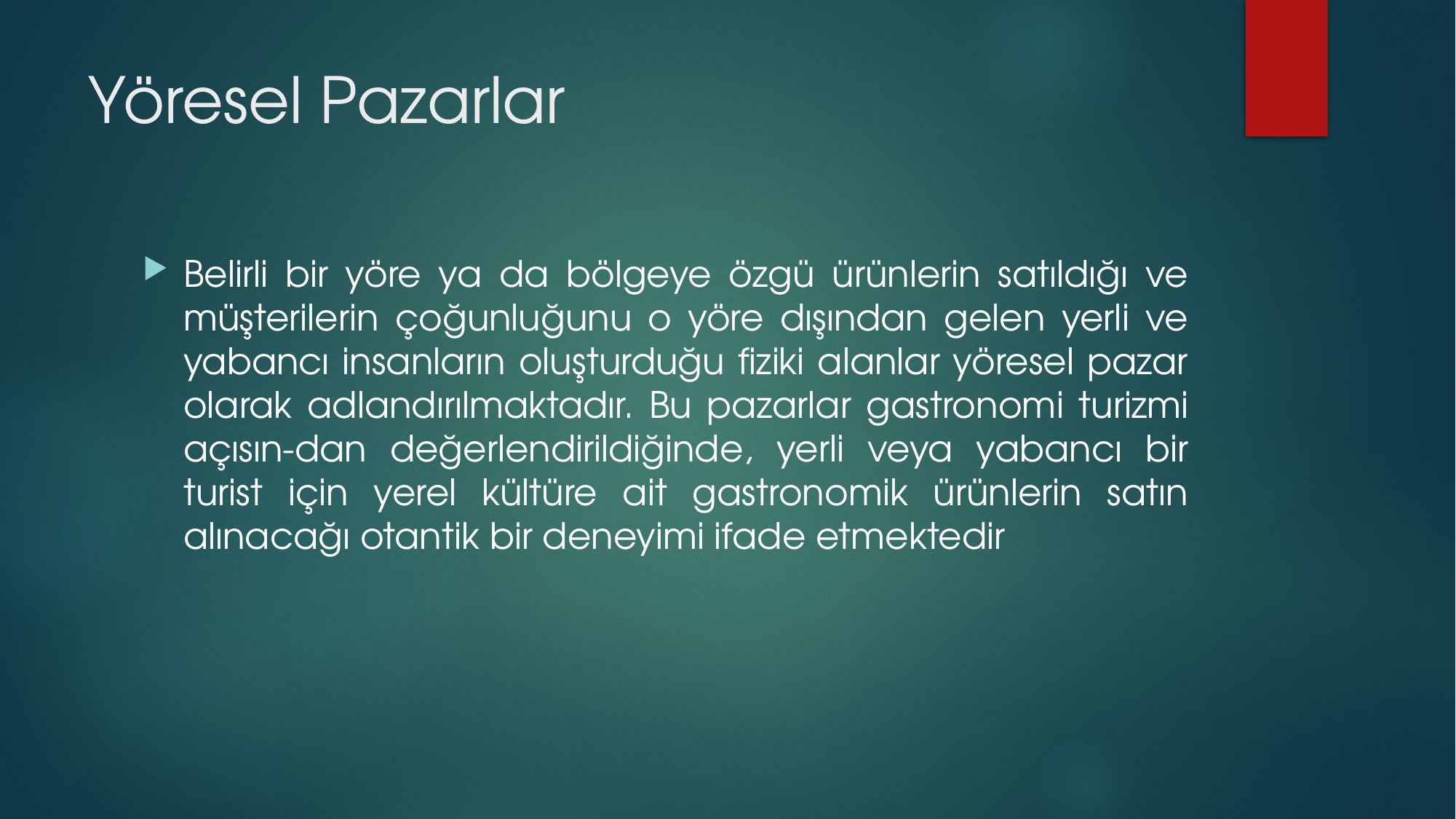

# Yöresel Pazarlar
Belirli bir yöre ya da bölgeye özgü ürünlerin satıldığı ve müşterilerin çoğunluğunu o yöre dışından gelen yerli ve yabancı insanların oluşturduğu fiziki alanlar yöresel pazar olarak adlandırılmaktadır. Bu pazarlar gastronomi turizmi açısın-dan değerlendirildiğinde, yerli veya yabancı bir turist için yerel kültüre ait gastronomik ürünlerin satın alınacağı otantik bir deneyimi ifade etmektedir